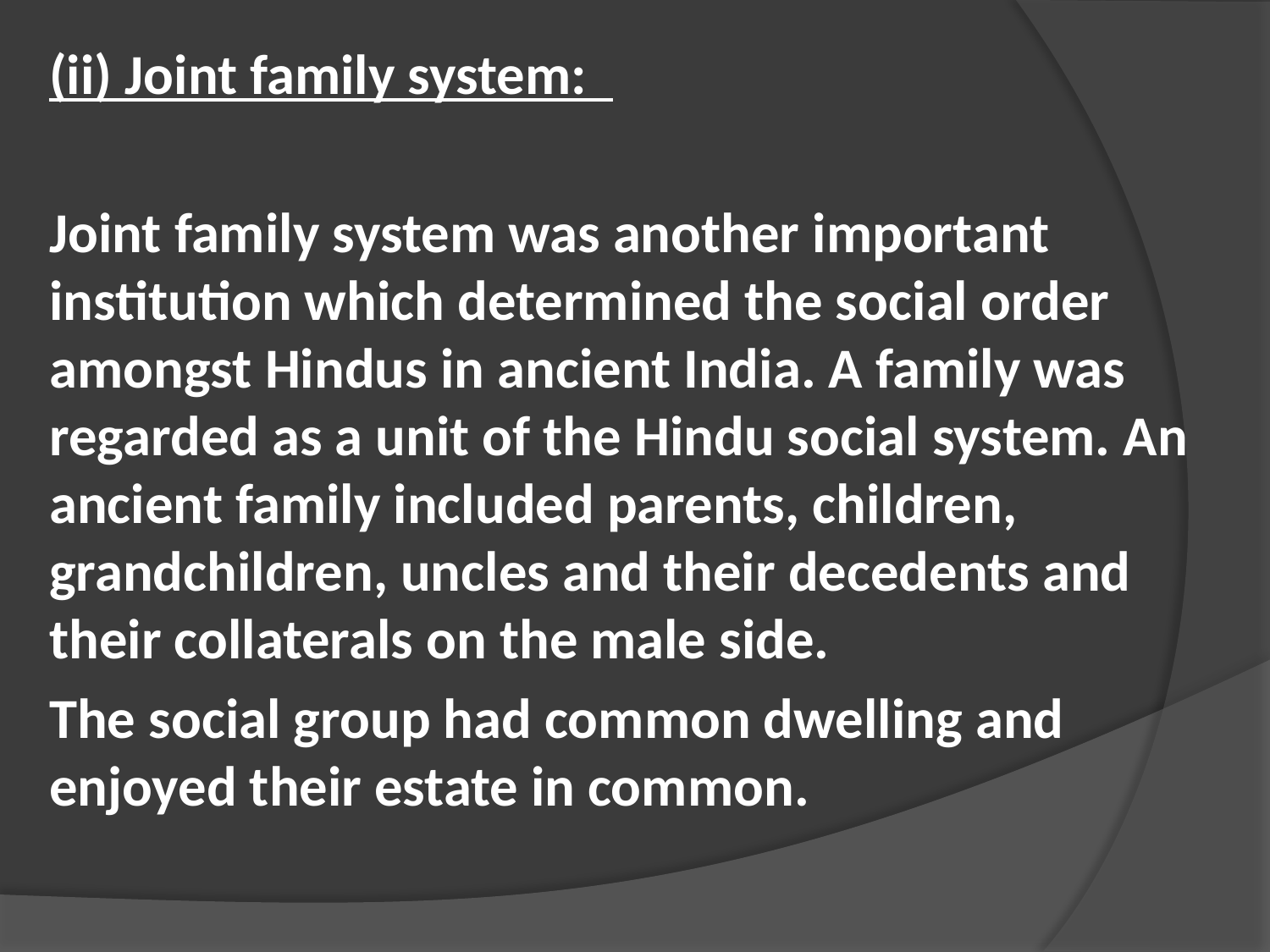

(ii) Joint family system:

Joint family system was another important institution which determined the social order amongst Hindus in ancient India. A family was regarded as a unit of the Hindu social system. An ancient family included parents, children, grandchildren, uncles and their decedents and their collaterals on the male side.
The social group had common dwelling and enjoyed their estate in common.